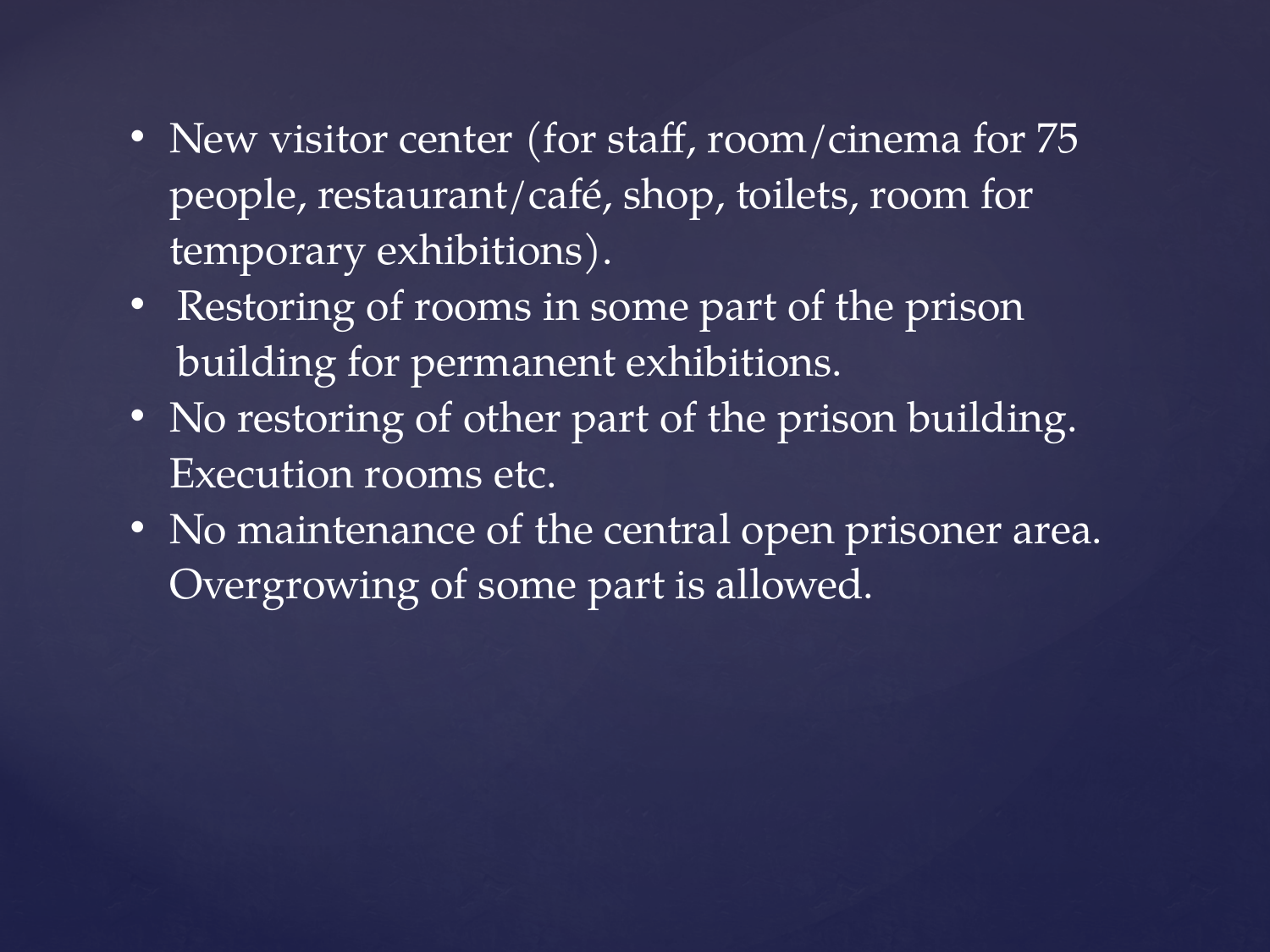

New visitor center (for staff, room/cinema for 75 people, restaurant/café, shop, toilets, room for temporary exhibitions).
Restoring of rooms in some part of the prison building for permanent exhibitions.
No restoring of other part of the prison building. Execution rooms etc.
No maintenance of the central open prisoner area. Overgrowing of some part is allowed.